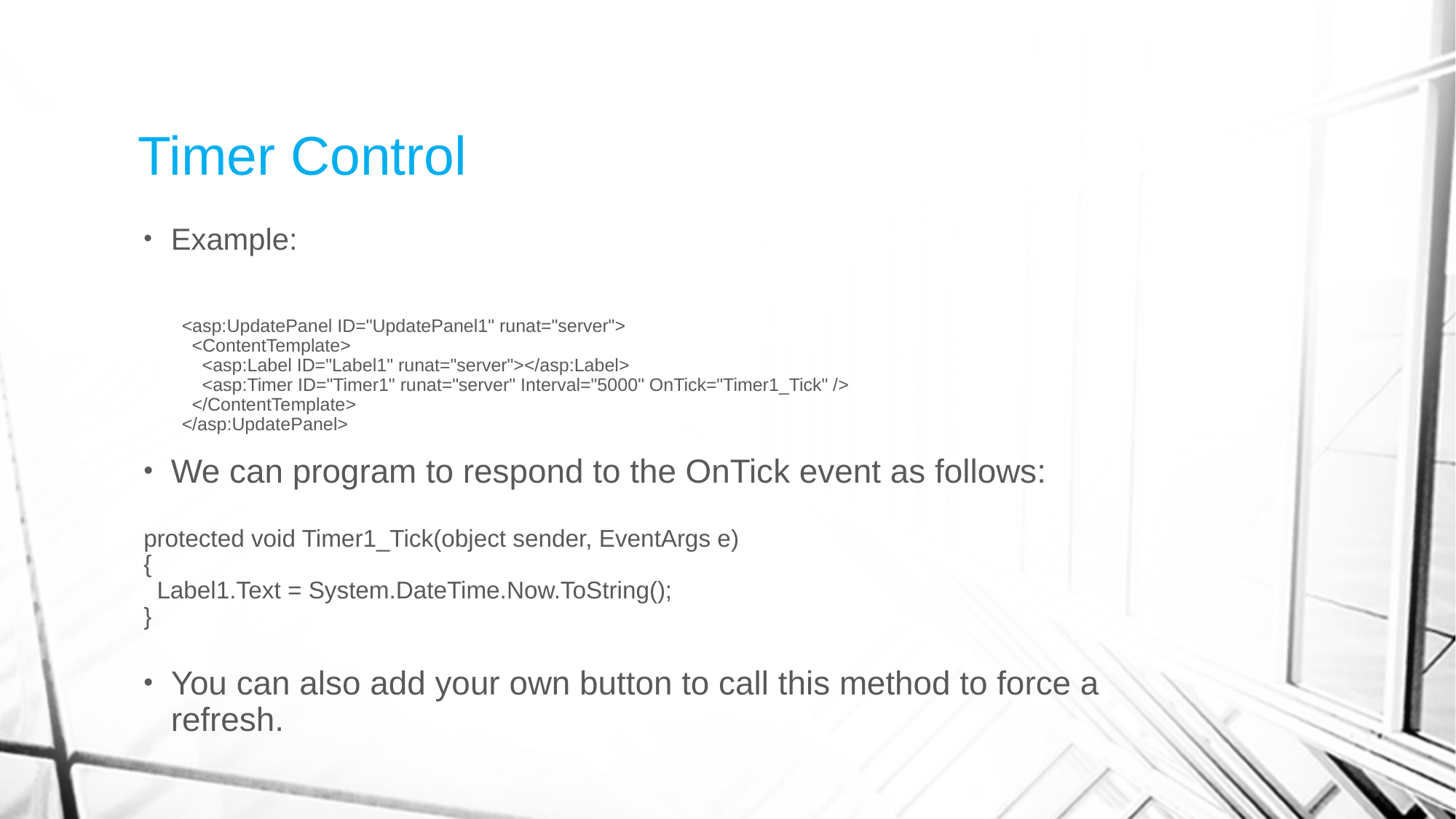

# Timer Control
Example:

<asp:UpdatePanel ID="UpdatePanel1" runat="server">
  <ContentTemplate>
    <asp:Label ID="Label1" runat="server"></asp:Label>
    <asp:Timer ID="Timer1" runat="server" Interval="5000" OnTick="Timer1_Tick" />
  </ContentTemplate>
</asp:UpdatePanel>

We can program to respond to the OnTick event as follows:

protected void Timer1_Tick(object sender, EventArgs e)
{
  Label1.Text = System.DateTime.Now.ToString();
}

You can also add your own button to call this method to force a refresh.